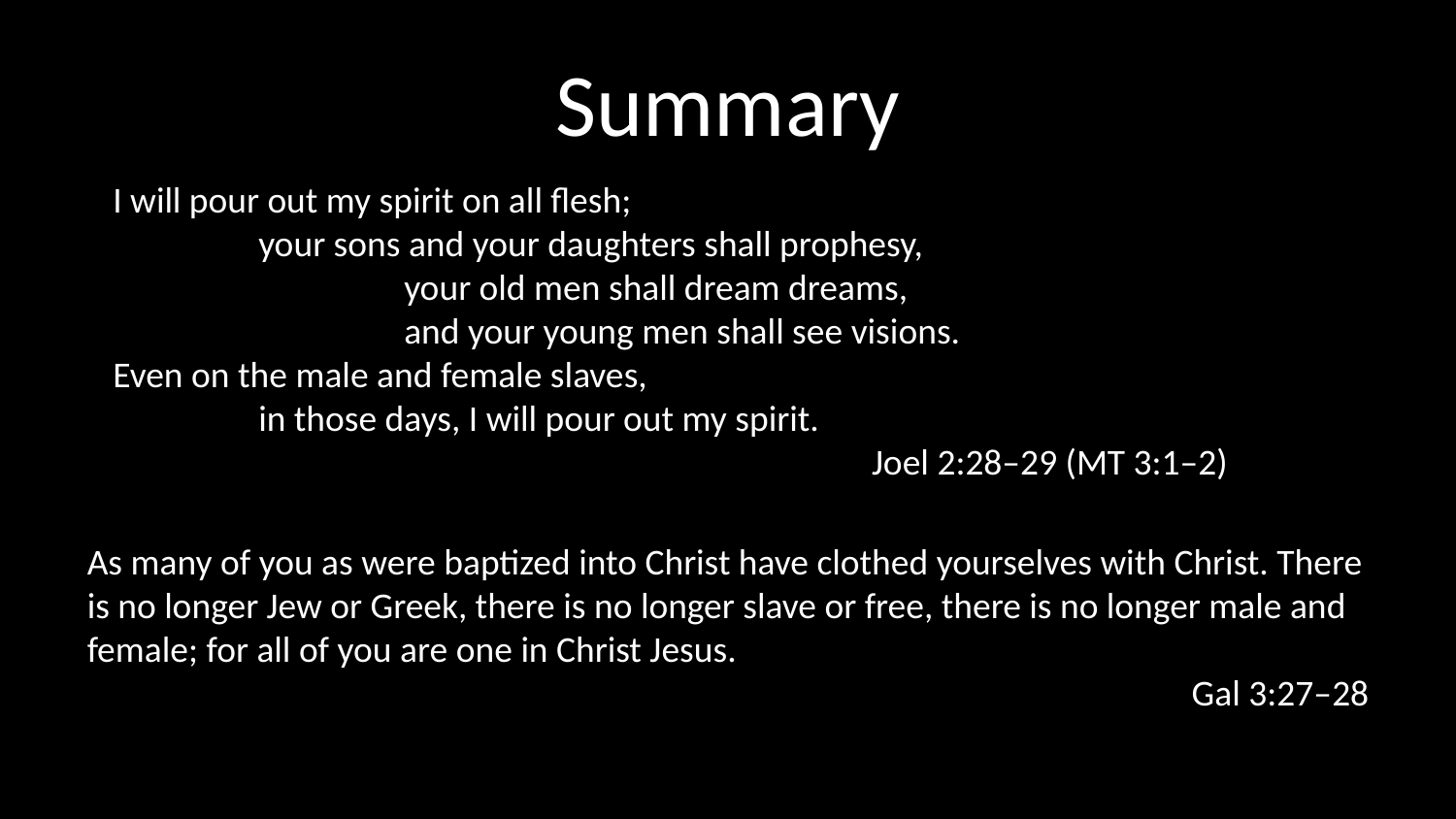

# Summary
I will pour out my spirit on all flesh;
	your sons and your daughters shall prophesy,
		your old men shall dream dreams,
		and your young men shall see visions.
Even on the male and female slaves,
	in those days, I will pour out my spirit.
Joel 2:28–29 (MT 3:1–2)
As many of you as were baptized into Christ have clothed yourselves with Christ. There is no longer Jew or Greek, there is no longer slave or free, there is no longer male and female; for all of you are one in Christ Jesus.
Gal 3:27–28